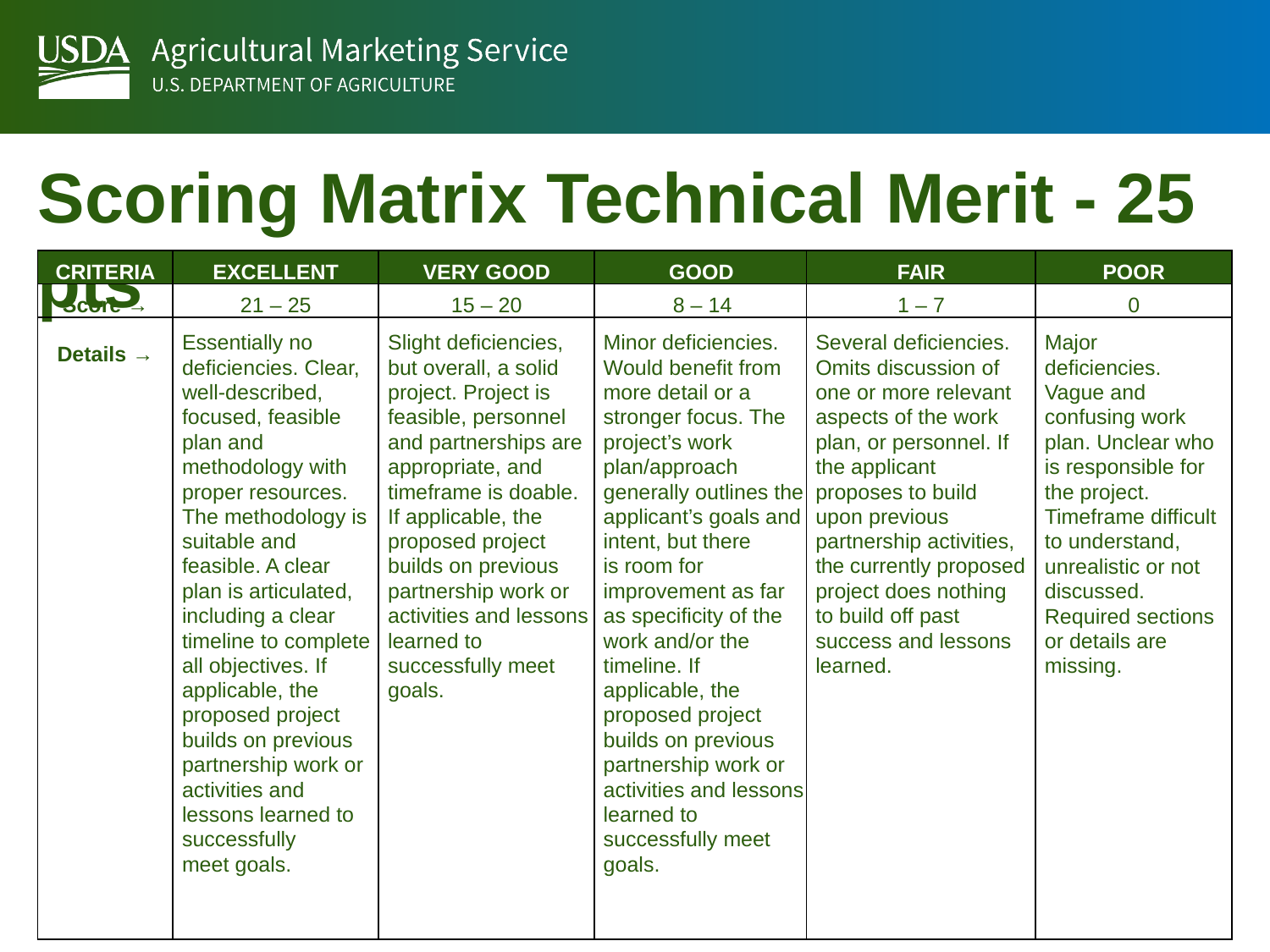

Scoring Matrix Technical Merit - 25 pts
| CRITERIA | EXCELLENT | VERY GOOD | GOOD | FAIR | POOR |
| --- | --- | --- | --- | --- | --- |
| Score → | 21 – 25 | 15 – 20 | 8 – 14 | 1 – 7 | 0 |
| Details → | Essentially no deficiencies. Clear, well-described, focused, feasible plan and methodology with proper resources. The methodology is suitable and feasible. A clear plan is articulated, including a clear timeline to complete all objectives. If applicable, the proposed project builds on previous partnership work or activities and lessons learned to successfully meet goals. | Slight deficiencies, but overall, a solid project. Project is feasible, personnel and partnerships are appropriate, and timeframe is doable. If applicable, the proposed project builds on previous partnership work or activities and lessons learned to successfully meet goals. | Minor deficiencies. Would benefit from more detail or a stronger focus. The project’s work plan/approach generally outlines the applicant’s goals and intent, but there is room for improvement as far as specificity of the work and/or the timeline. If applicable, the proposed project builds on previous partnership work or activities and lessons learned to successfully meet goals. | Several deficiencies. Omits discussion of one or more relevant aspects of the work plan, or personnel. If the applicant proposes to build upon previous partnership activities, the currently proposed project does nothing to build off past success and lessons learned. | Major deficiencies. Vague and confusing work plan. Unclear who is responsible for the project. Timeframe difficult to understand, unrealistic or not discussed. Required sections or details are missing. |